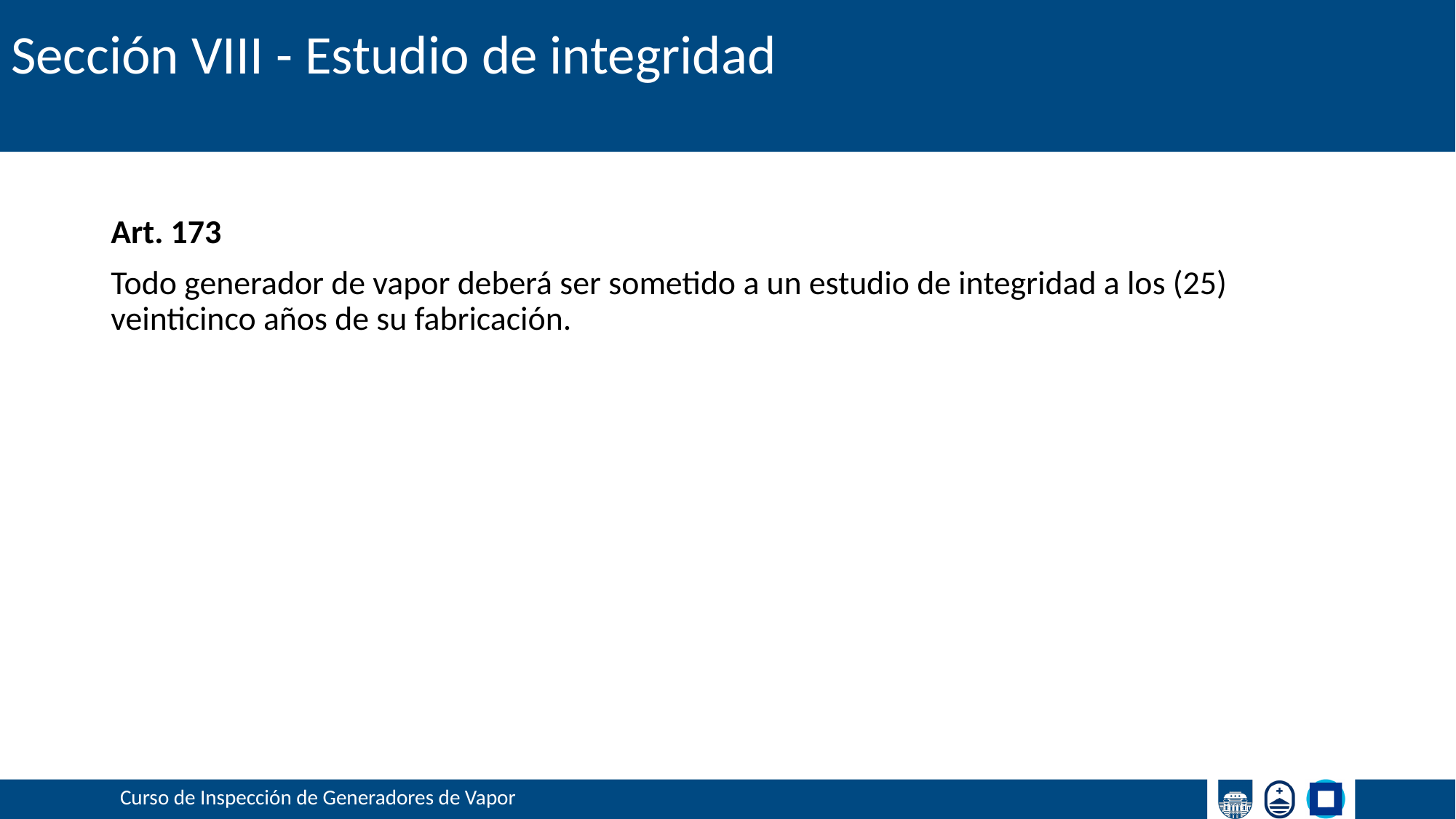

# Sección VIII - Estudio de integridad

Art. 173
Todo generador de vapor deberá ser sometido a un estudio de integridad a los (25) veinticinco años de su fabricación.